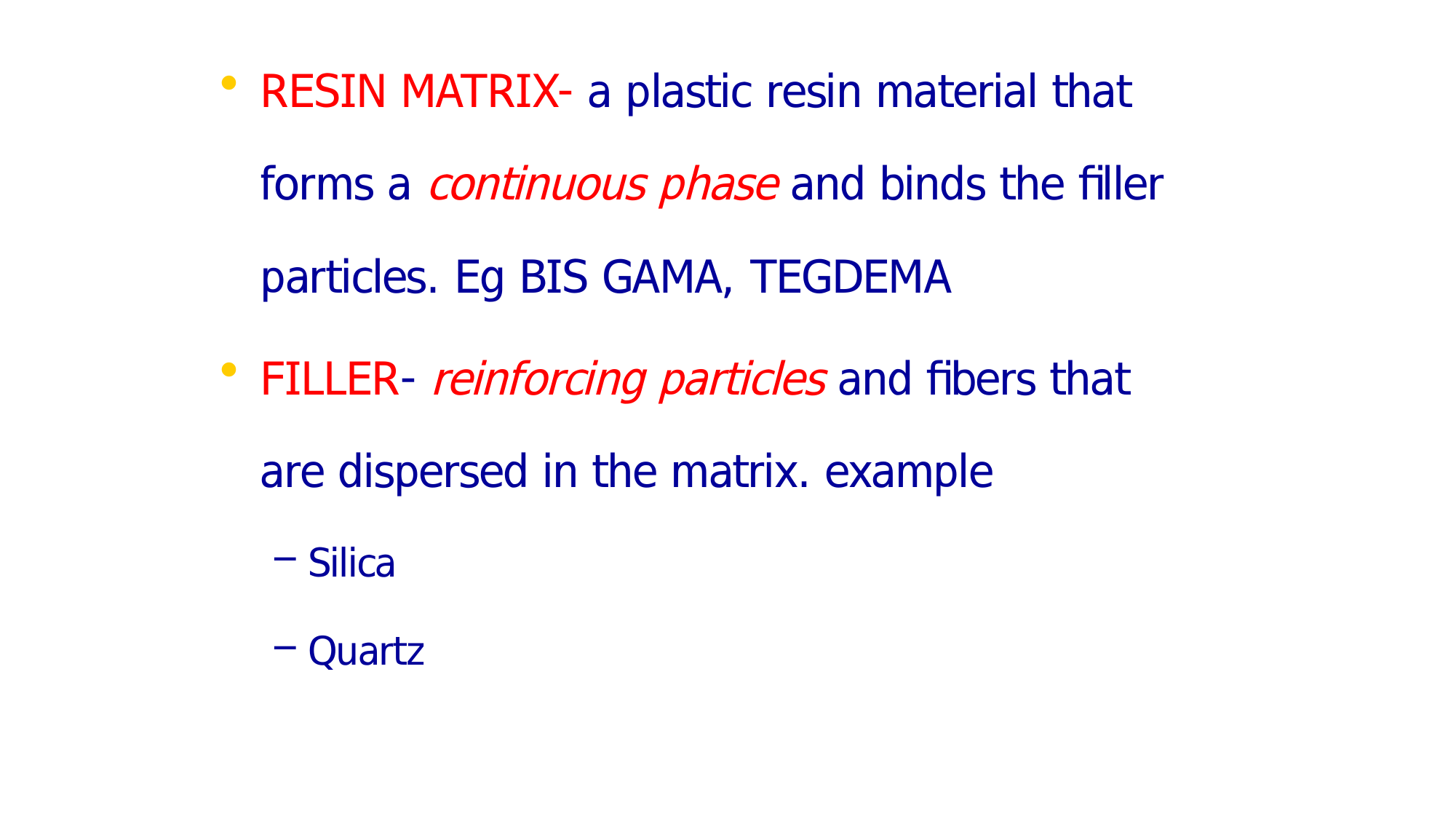

RESIN MATRIX- a plastic resin material that forms a continuous phase and binds the filler particles. Eg BIS GAMA, TEGDEMA
FILLER- reinforcing particles and fibers that are dispersed in the matrix. example
Silica
Quartz